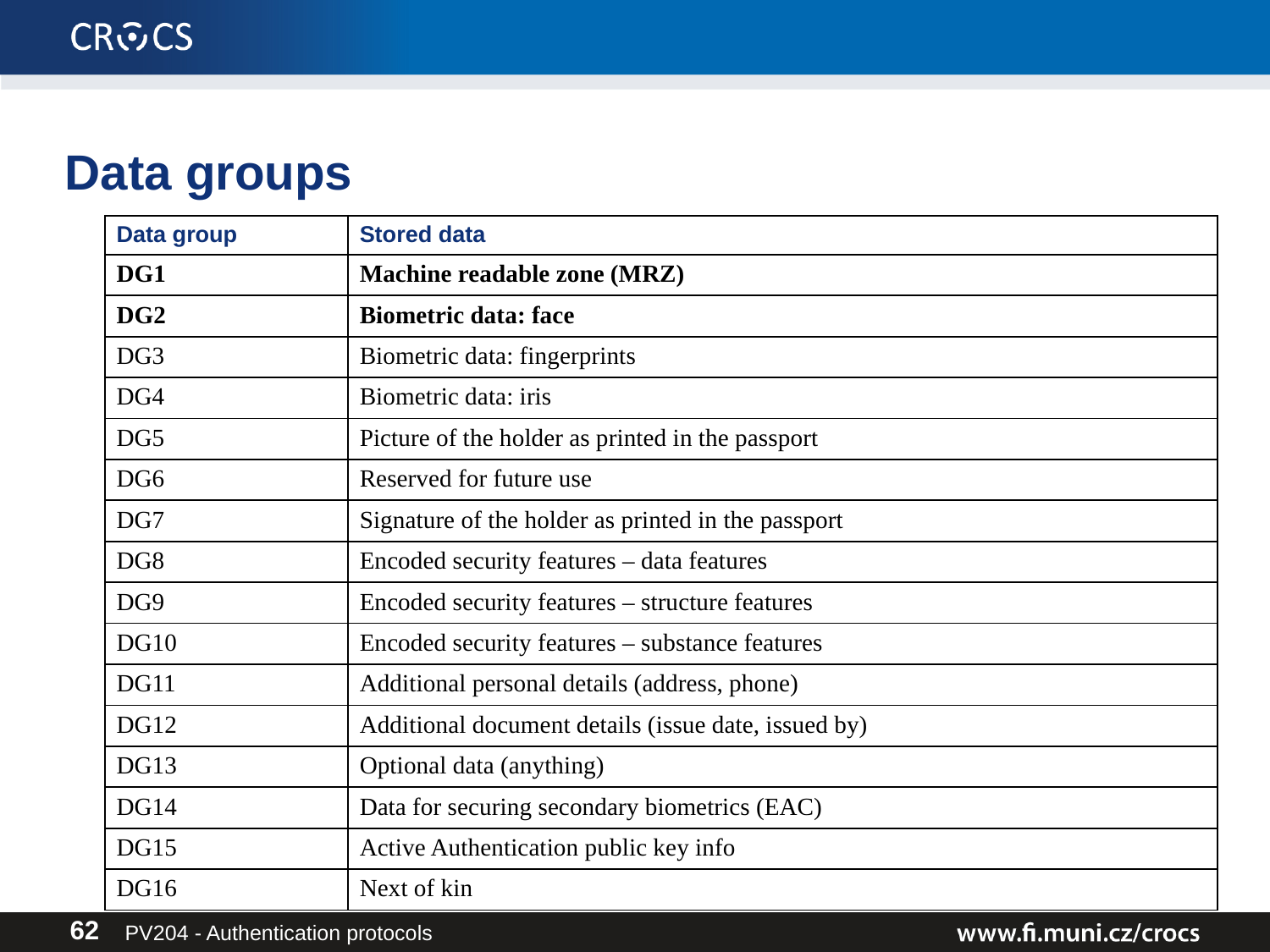

Data groups
| Data group | Stored data |
| --- | --- |
| DG1 | Machine readable zone (MRZ) |
| DG2 | Biometric data: face |
| DG3 | Biometric data: fingerprints |
| DG4 | Biometric data: iris |
| DG5 | Picture of the holder as printed in the passport |
| DG6 | Reserved for future use |
| DG7 | Signature of the holder as printed in the passport |
| DG8 | Encoded security features – data features |
| DG9 | Encoded security features – structure features |
| DG10 | Encoded security features – substance features |
| DG11 | Additional personal details (address, phone) |
| DG12 | Additional document details (issue date, issued by) |
| DG13 | Optional data (anything) |
| DG14 | Data for securing secondary biometrics (EAC) |
| DG15 | Active Authentication public key info |
| DG16 | Next of kin |
PV204 - Authentication protocols
62